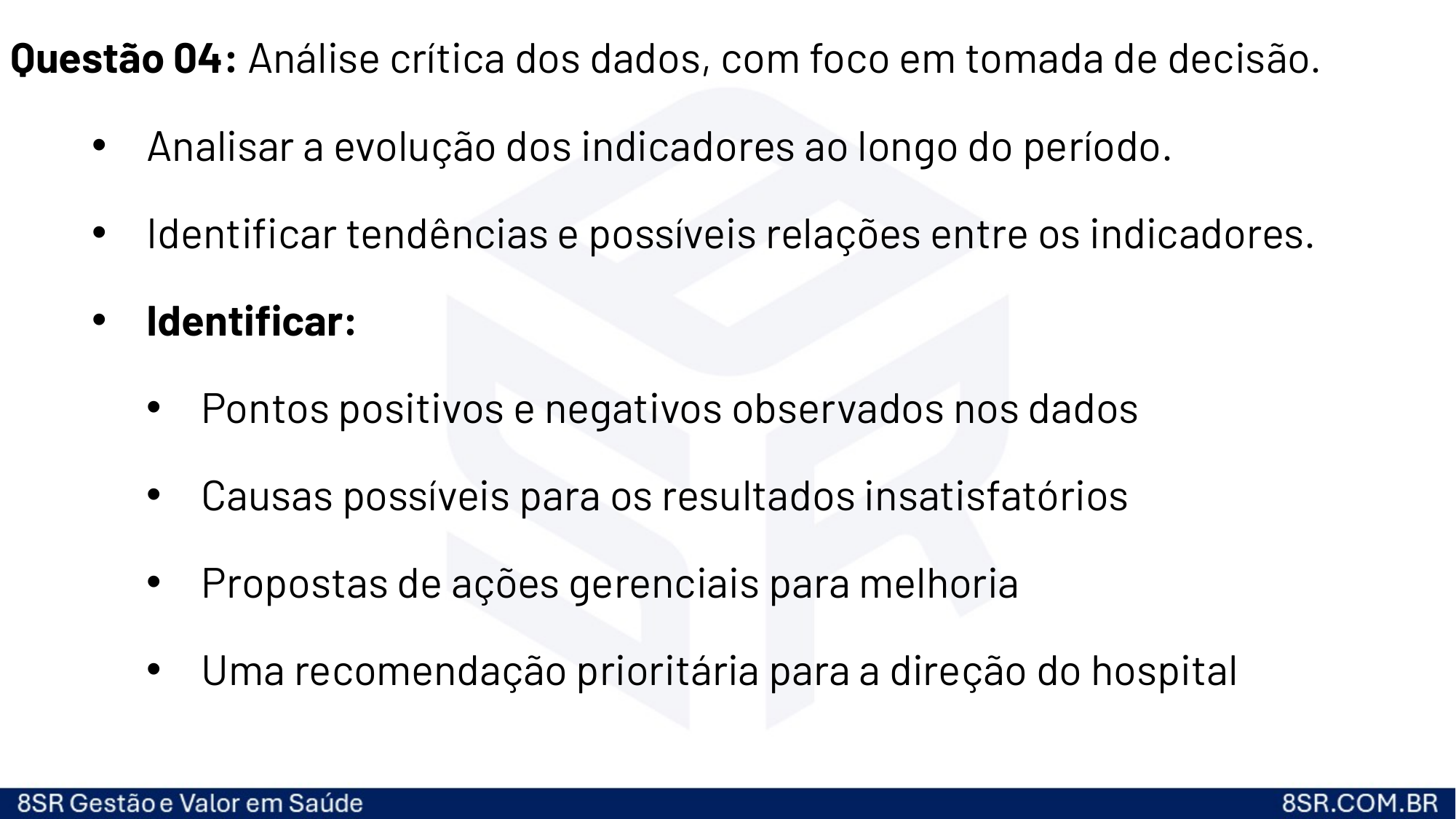

Questão 04: Análise crítica dos dados, com foco em tomada de decisão.
Analisar a evolução dos indicadores ao longo do período.
Identificar tendências e possíveis relações entre os indicadores.
Identificar:
Pontos positivos e negativos observados nos dados
Causas possíveis para os resultados insatisfatórios
Propostas de ações gerenciais para melhoria
Uma recomendação prioritária para a direção do hospital